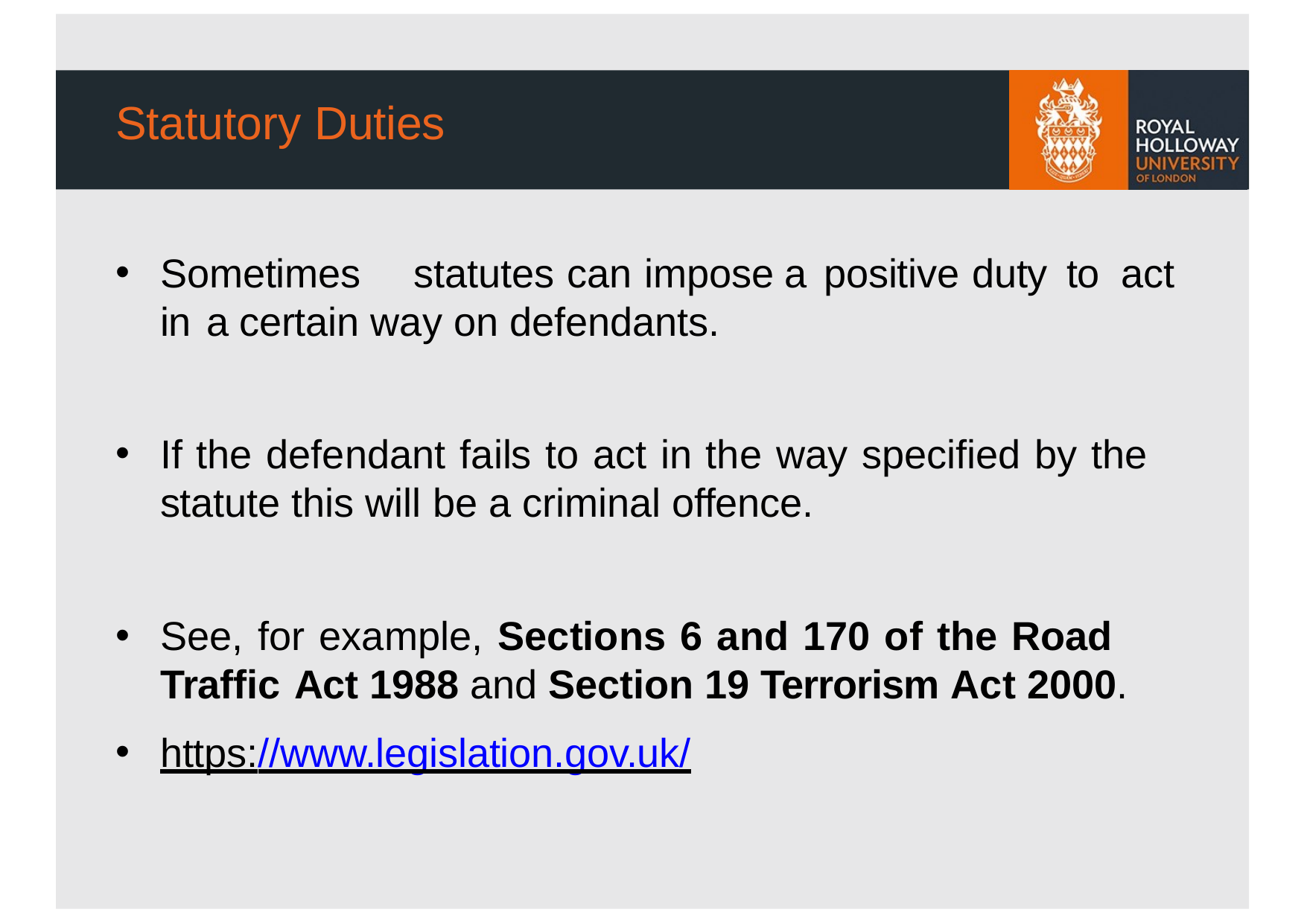

# Statutory Duties
Sometimes	statutes	can	impose	a	positive	duty	to	act	in	a certain way on defendants.

If the defendant fails to act in the way specified by the statute this will be a criminal offence.

See, for example, Sections 6 and 170 of the Road Traffic Act 1988 and Section 19 Terrorism Act 2000.
https://www.legislation.gov.uk/